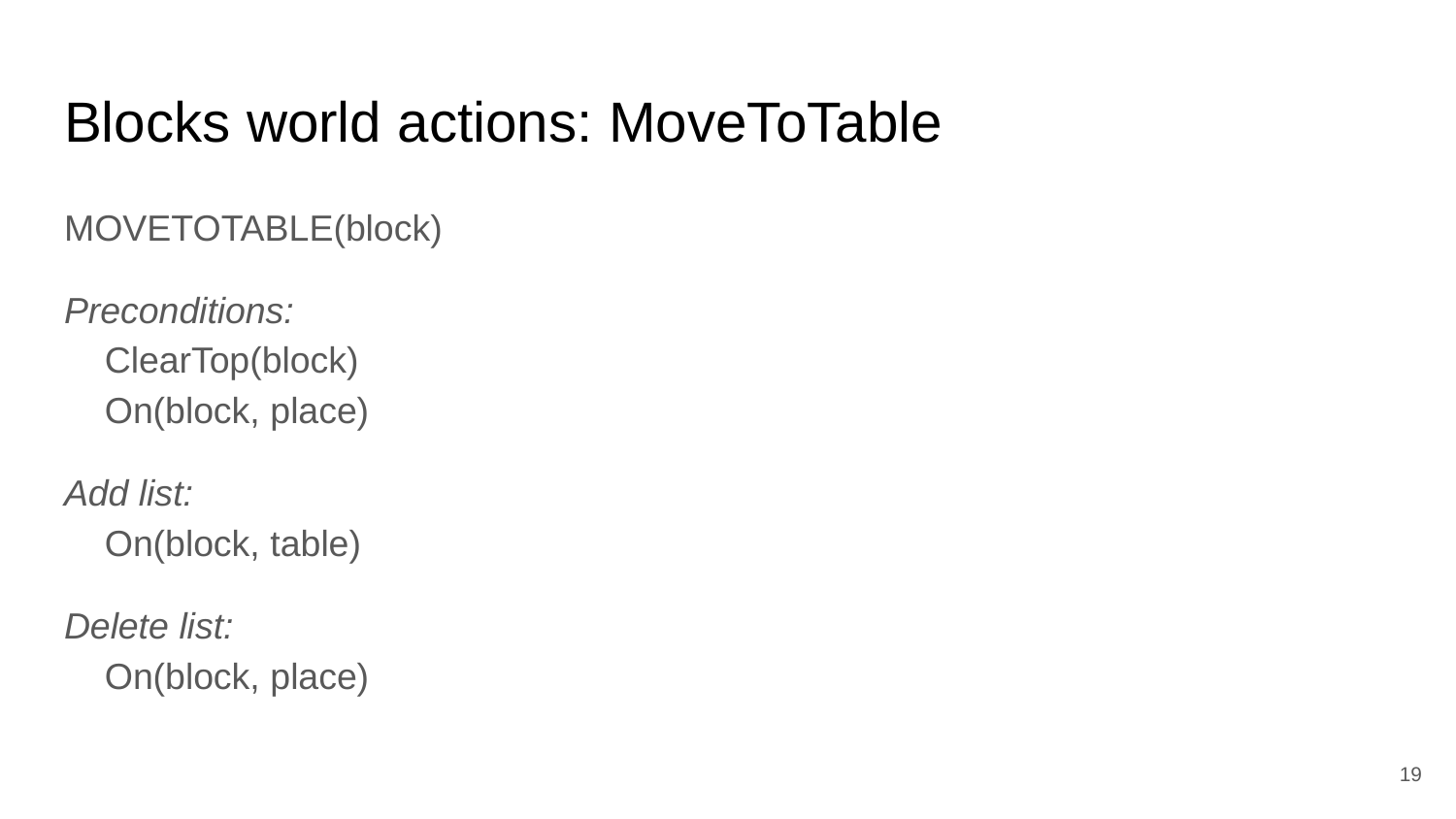

# Blocks world actions: MoveToTable
MOVETOTABLE(block)
Preconditions:
    ClearTop(block)
    On(block, place)
Add list:
    On(block, table)
Delete list:
    On(block, place)
19